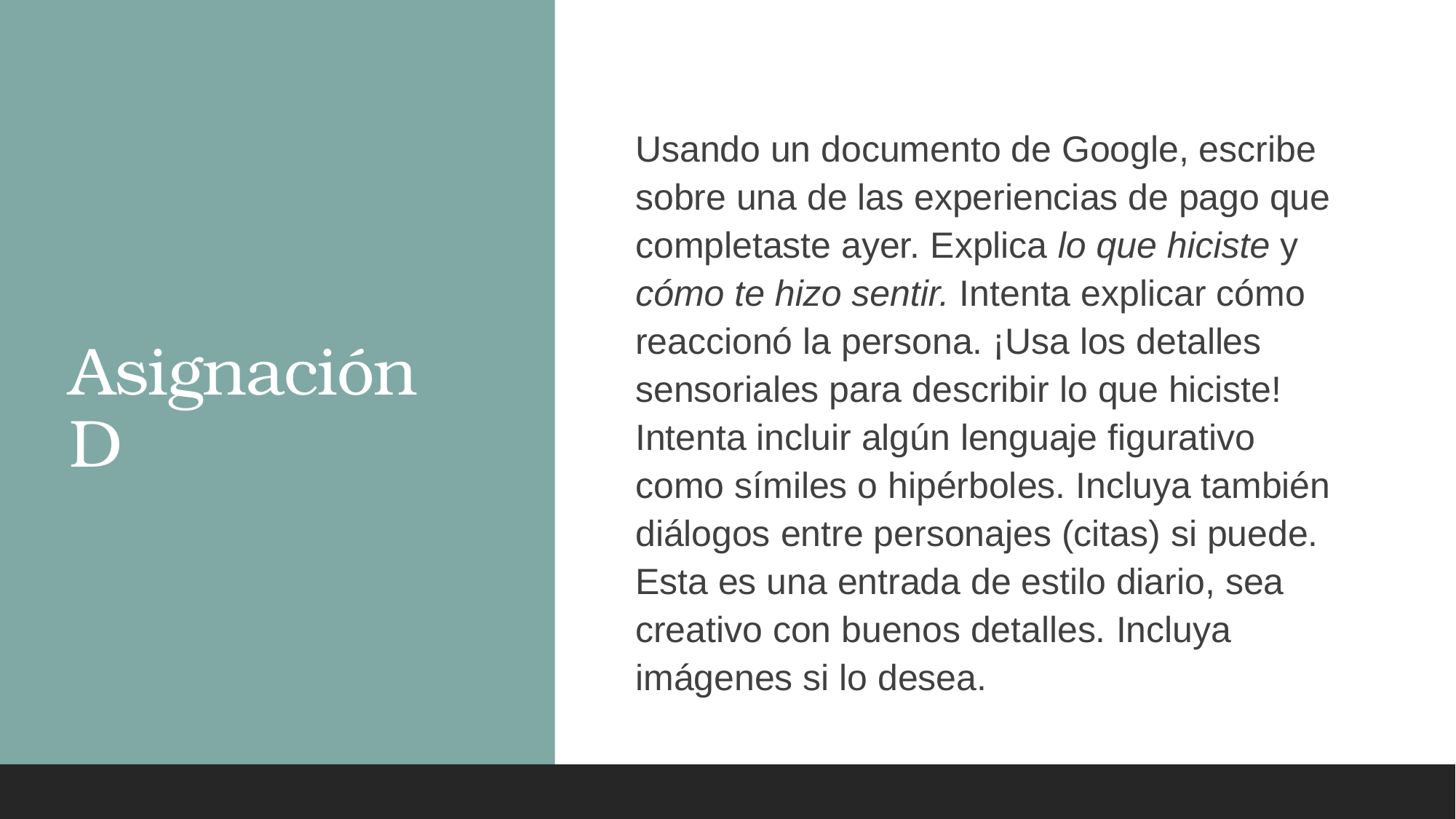

# Asignación D
Usando un documento de Google, escribe sobre una de las experiencias de pago que completaste ayer. Explica lo que hiciste y cómo te hizo sentir. Intenta explicar cómo reaccionó la persona. ¡Usa los detalles sensoriales para describir lo que hiciste! Intenta incluir algún lenguaje figurativo como símiles o hipérboles. Incluya también diálogos entre personajes (citas) si puede. Esta es una entrada de estilo diario, sea creativo con buenos detalles. Incluya imágenes si lo desea.